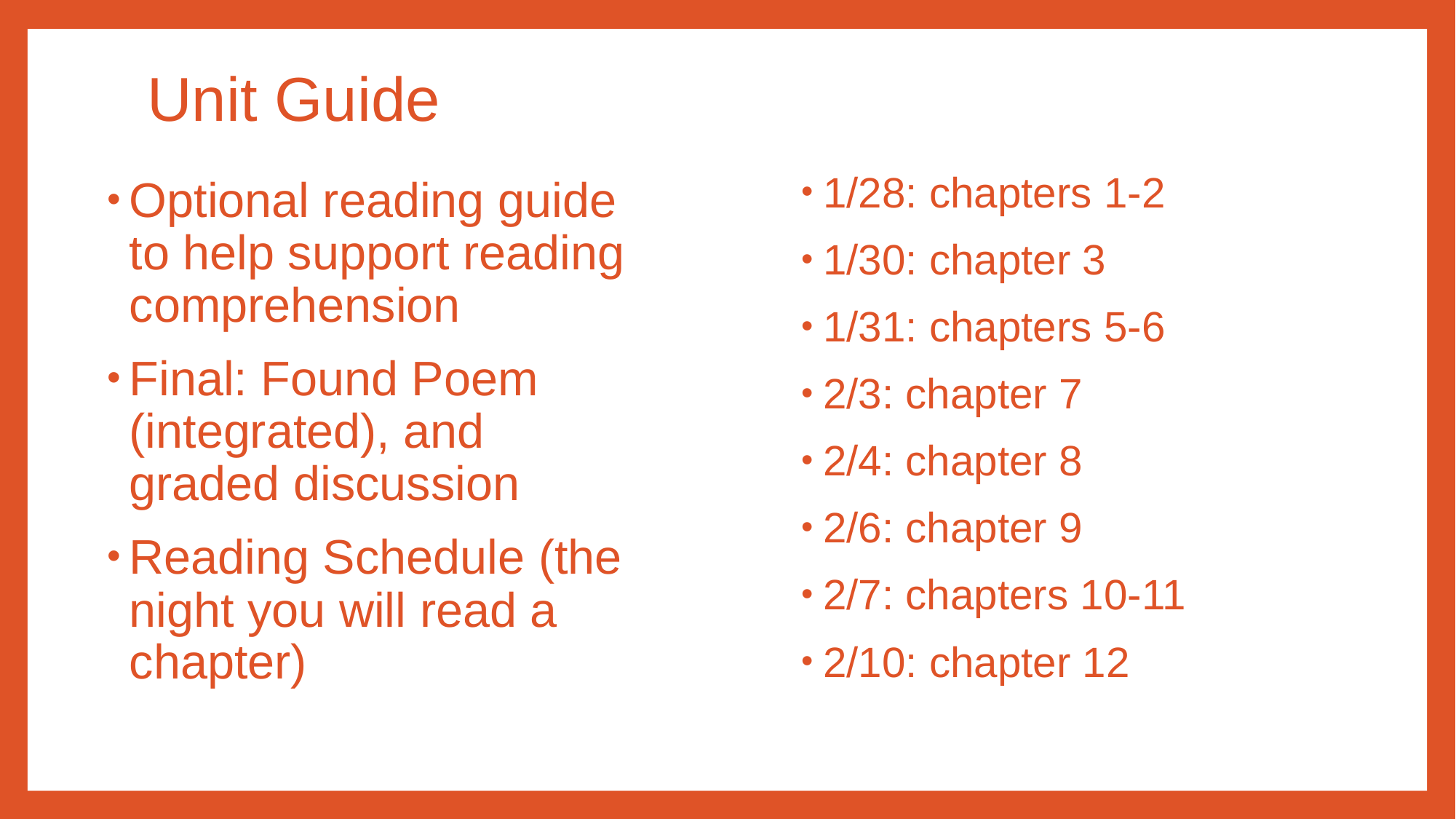

# Unit Guide
1/28: chapters 1-2
1/30: chapter 3
1/31: chapters 5-6
2/3: chapter 7
2/4: chapter 8
2/6: chapter 9
2/7: chapters 10-11
2/10: chapter 12

Optional reading guide to help support reading comprehension
Final: Found Poem (integrated), and graded discussion
Reading Schedule (the night you will read a chapter)